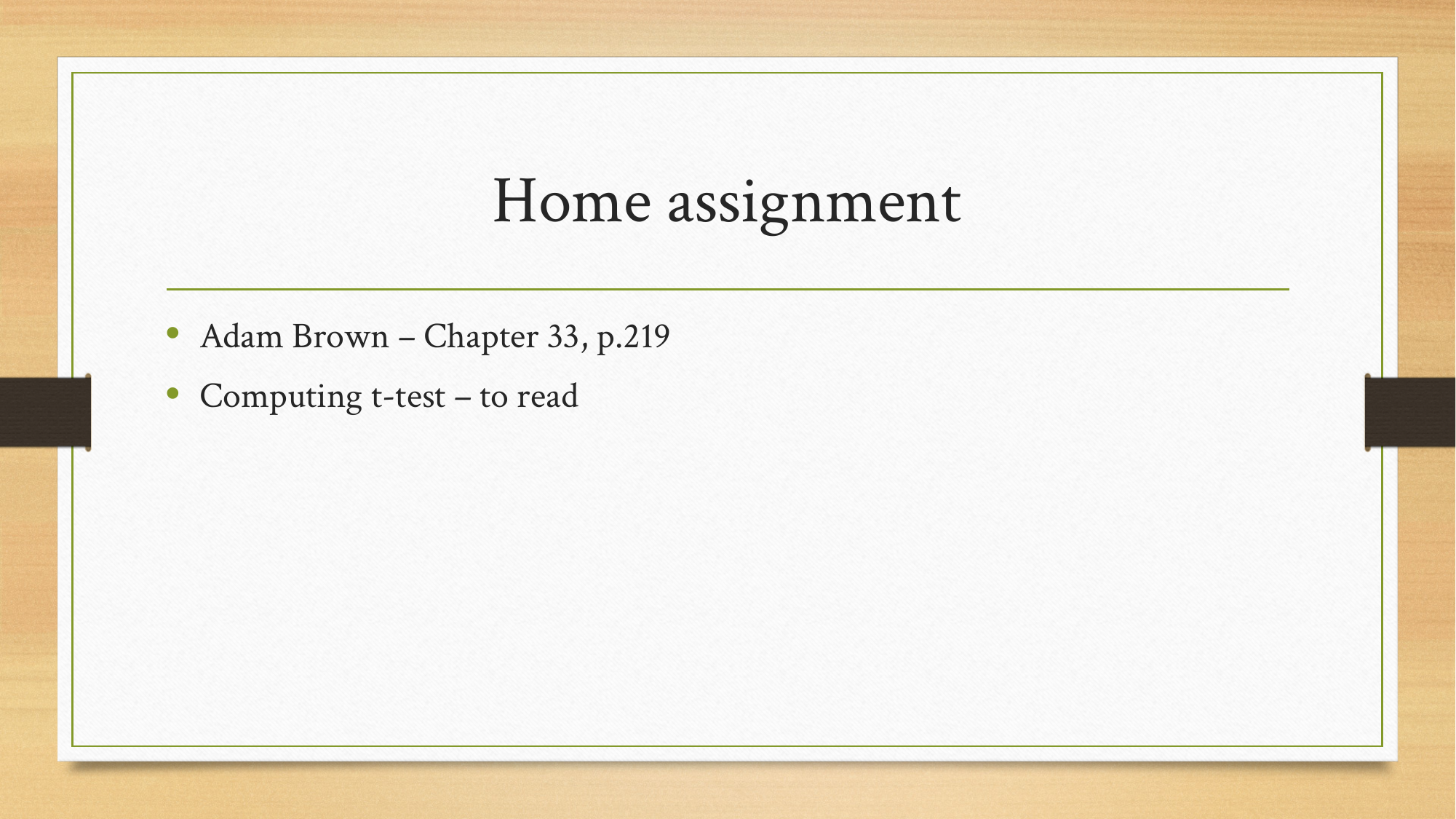

# Home assignment
Adam Brown – Chapter 33, p.219
Computing t-test – to read